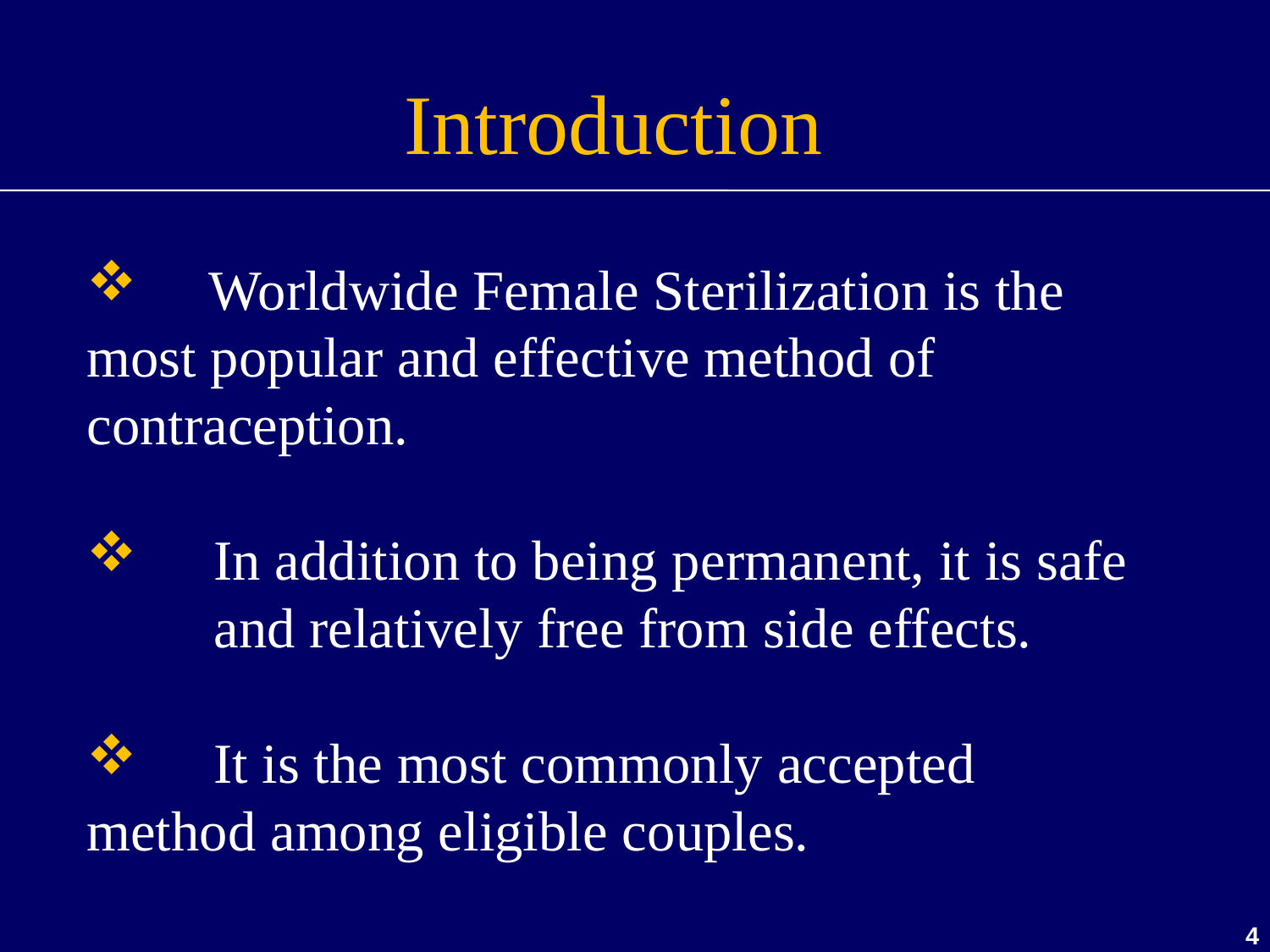

Introduction
     Worldwide Female Sterilization is the 	most popular and effective method of 	contraception.

 	In addition to being permanent, it is safe 	and relatively free from side effects.

 	It is the most commonly accepted 	method among eligible couples.